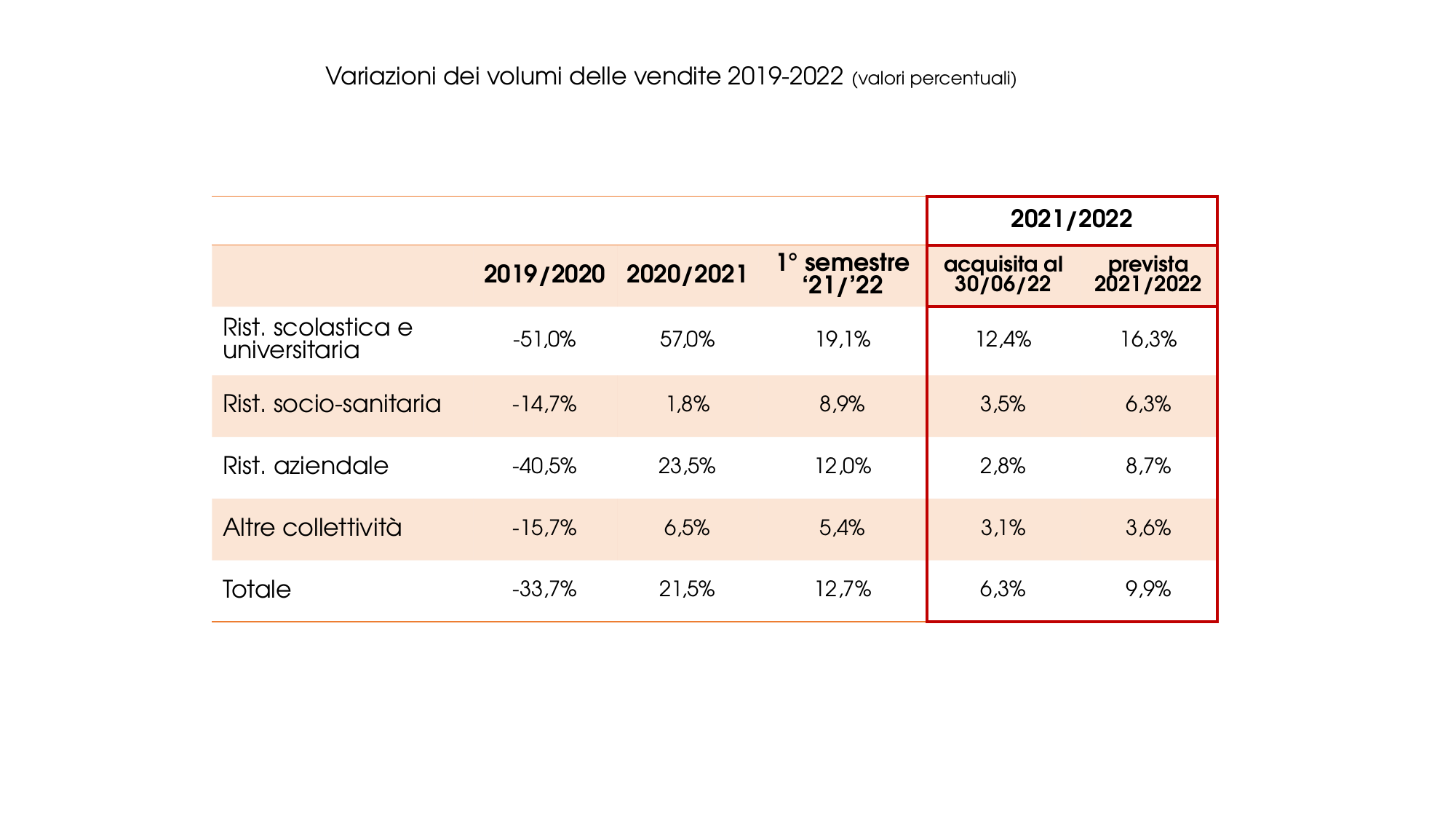

Variazioni dei volumi delle vendite 2019-2022 (valori percentuali)
|  |  |  |  | 2021/2022 |  |
| --- | --- | --- | --- | --- | --- |
|  | 2019/2020 | 2020/2021 | 1° semestre ‘21/’22 | acquisita al 30/06/22 | prevista 2021/2022 |
| Rist. scolastica e universitaria | -51,0% | 57,0% | 19,1% | 12,4% | 16,3% |
| Rist. socio-sanitaria | -14,7% | 1,8% | 8,9% | 3,5% | 6,3% |
| Rist. aziendale | -40,5% | 23,5% | 12,0% | 2,8% | 8,7% |
| Altre collettività | -15,7% | 6,5% | 5,4% | 3,1% | 3,6% |
| Totale | -33,7% | 21,5% | 12,7% | 6,3% | 9,9% |